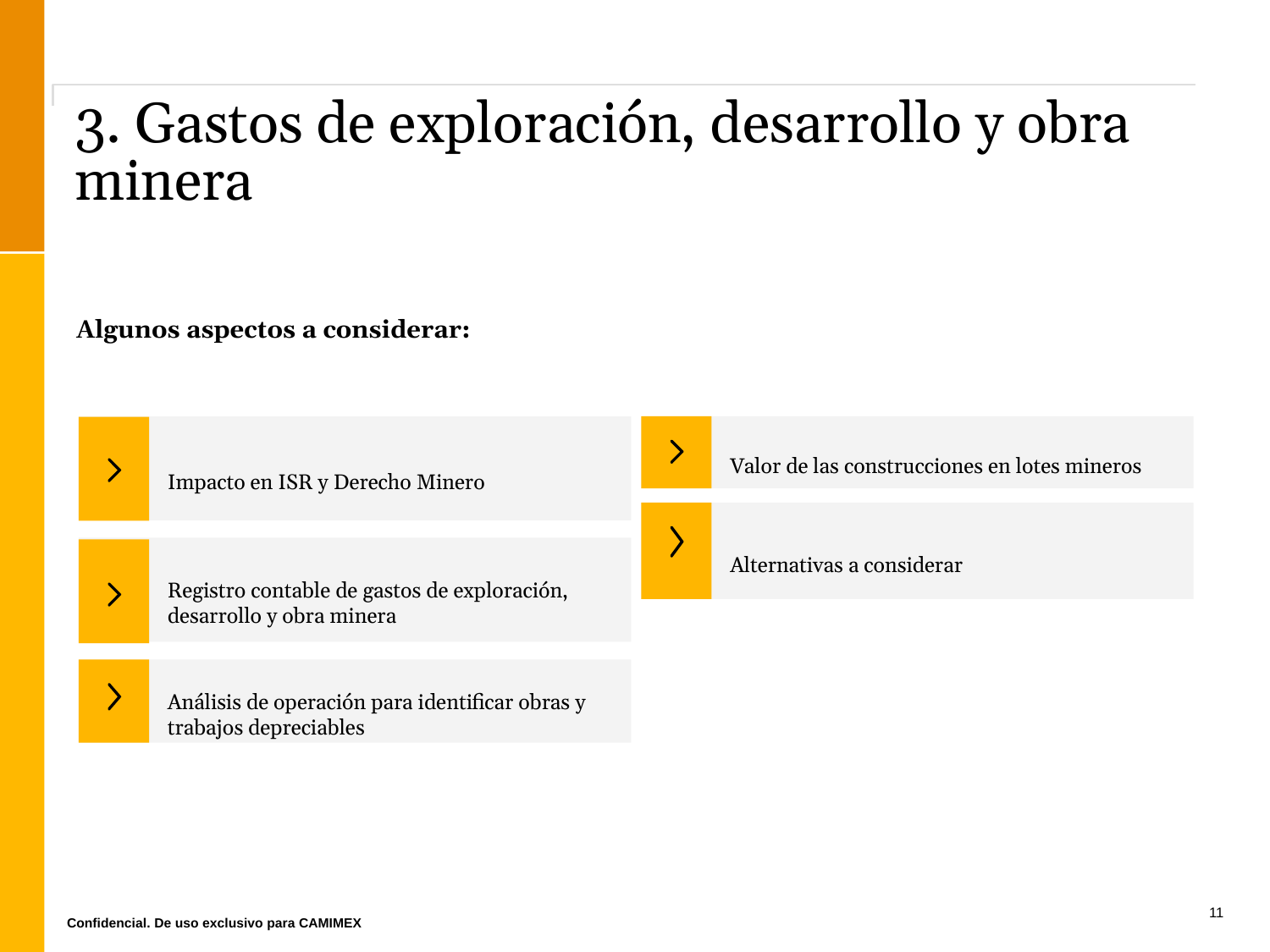

# 3. Gastos de exploración, desarrollo y obra minera

Algunos aspectos a considerar:

Impacto en ISR y Derecho Minero
Valor de las construcciones en lotes mineros

Alternativas a considerar

Registro contable de gastos de exploración, desarrollo y obra minera

Análisis de operación para identificar obras y trabajos depreciables